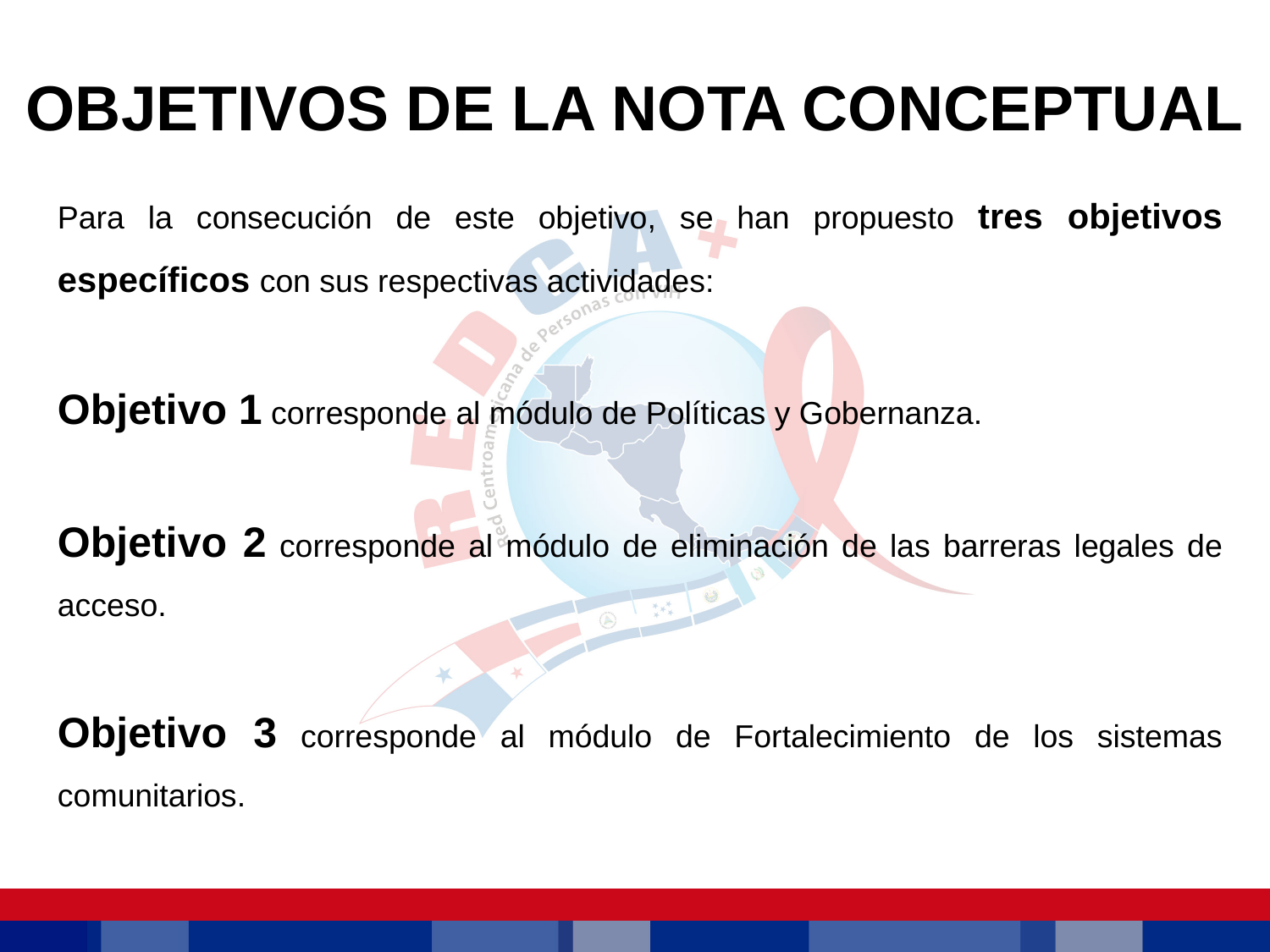

# OBJETIVOS DE LA NOTA CONCEPTUAL
Para la consecución de este objetivo, se han propuesto tres objetivos específicos con sus respectivas actividades:

Objetivo 1 corresponde al módulo de Políticas y Gobernanza.

Objetivo 2 corresponde al módulo de eliminación de las barreras legales de acceso.

Objetivo 3 corresponde al módulo de Fortalecimiento de los sistemas comunitarios.